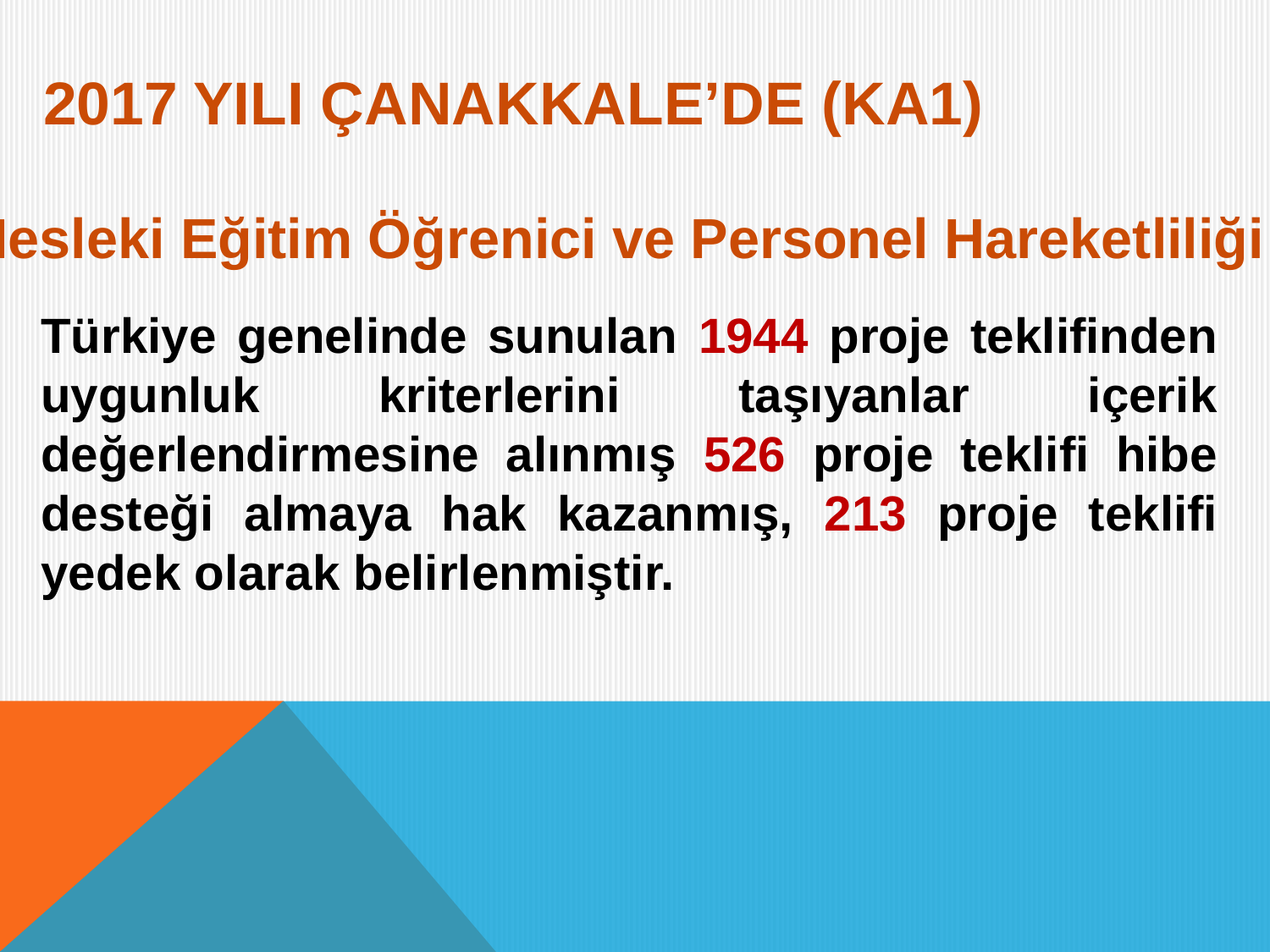

# 2017 yIlI Çanakkale’de (KA1)
Mesleki Eğitim Öğrenici ve Personel Hareketliliği
Türkiye genelinde sunulan 1944 proje teklifinden uygunluk kriterlerini taşıyanlar içerik değerlendirmesine alınmış 526 proje teklifi hibe desteği almaya hak kazanmış, 213 proje teklifi yedek olarak belirlenmiştir.